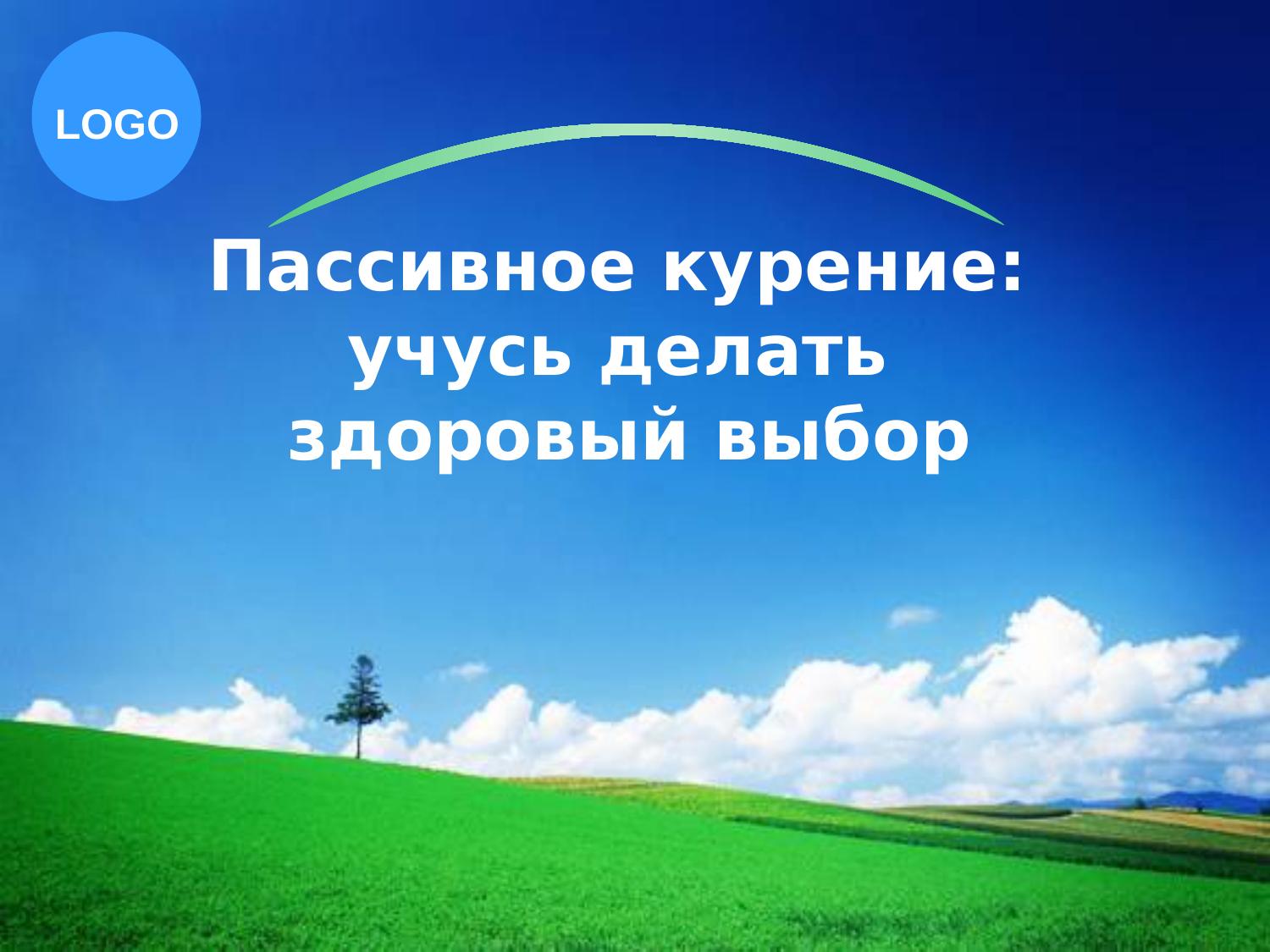

# Пассивное курение: учусь делать здоровый выбор